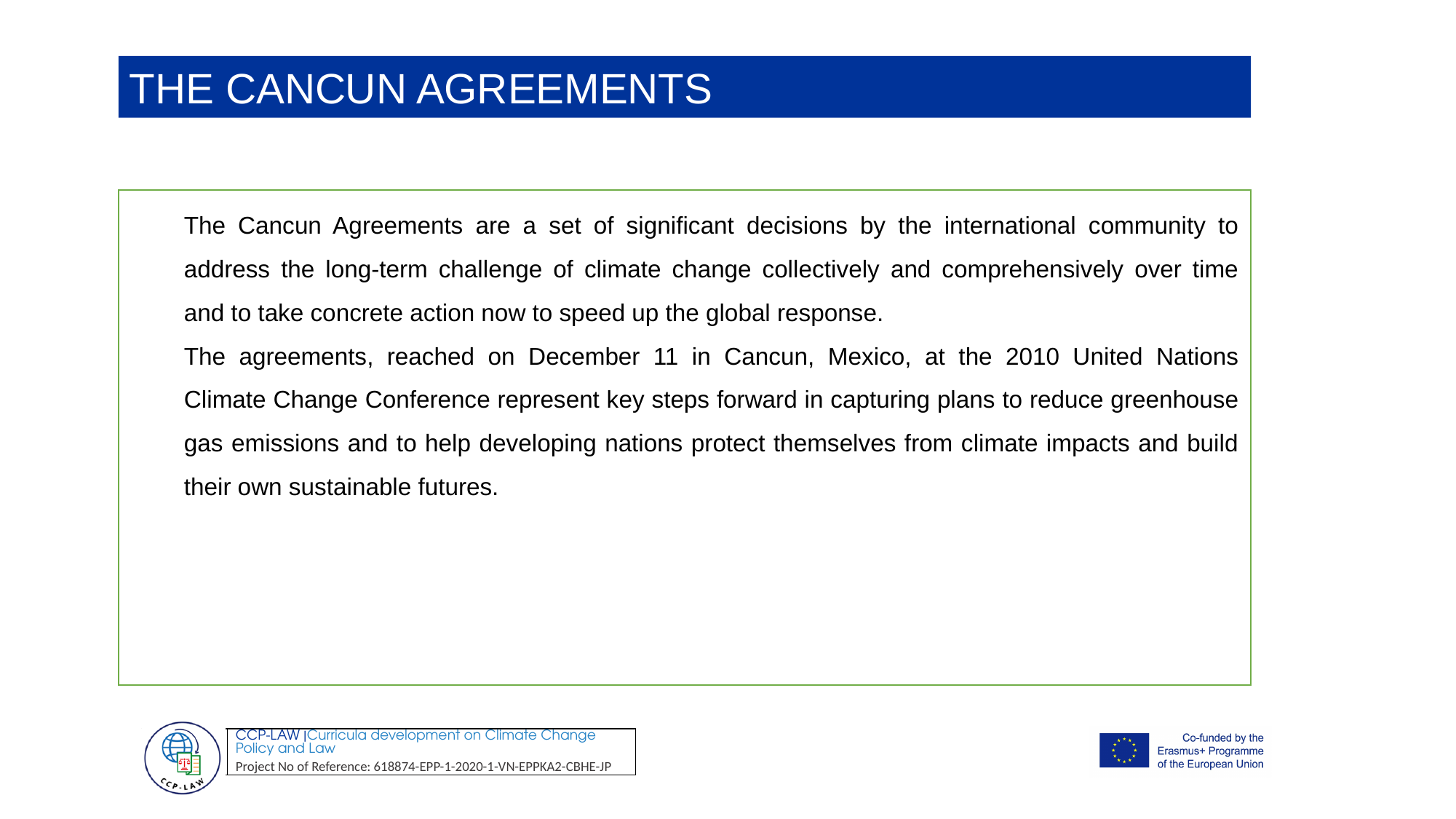

THE CANCUN AGREEMENTS
The Cancun Agreements are a set of significant decisions by the international community to address the long-term challenge of climate change collectively and comprehensively over time and to take concrete action now to speed up the global response.
The agreements, reached on December 11 in Cancun, Mexico, at the 2010 United Nations Climate Change Conference represent key steps forward in capturing plans to reduce greenhouse gas emissions and to help developing nations protect themselves from climate impacts and build their own sustainable futures.